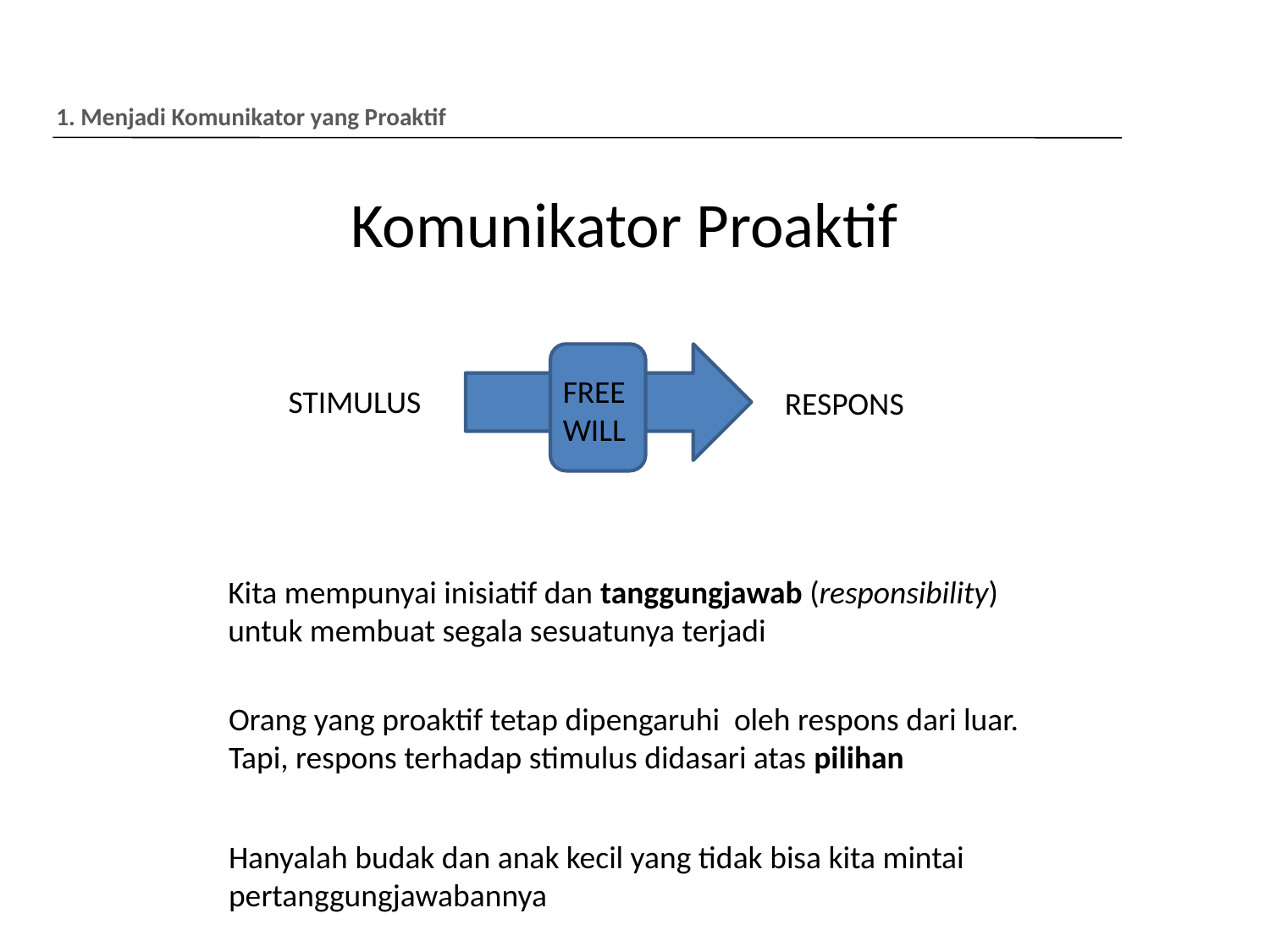

1. Menjadi Komunikator yang Proaktif
# Komunikator Proaktif

FREE
WILL
STIMULUS
RESPONS
Kita mempunyai inisiatif dan tanggungjawab (responsibility)
untuk membuat segala sesuatunya terjadi

Orang yang proaktif tetap dipengaruhi  oleh respons dari luar.
Tapi, respons terhadap stimulus didasari atas pilihan
Hanyalah budak dan anak kecil yang tidak bisa kita mintai
pertanggungjawabannya